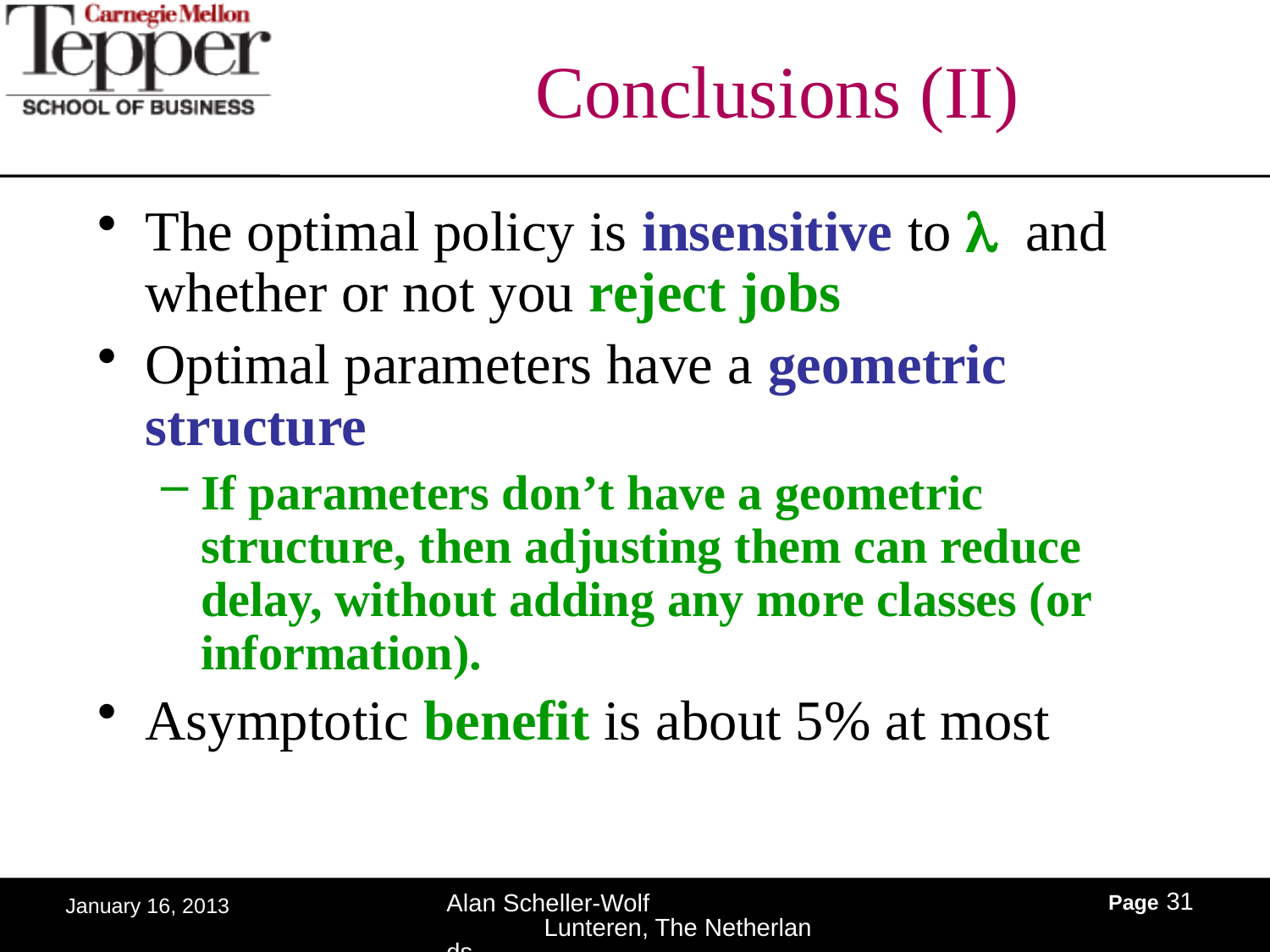

# Conclusions (II)

The optimal policy is insensitive to λ and whether or not you reject jobs
Optimal parameters have a geometric structure
If parameters don’t have a geometric structure, then adjusting them can reduce delay, without adding any more classes (or information).
Asymptotic benefit is about 5% at most

Page 31
Alan Scheller-Wolf                                      Lunteren, The Netherlands
January 16, 2013